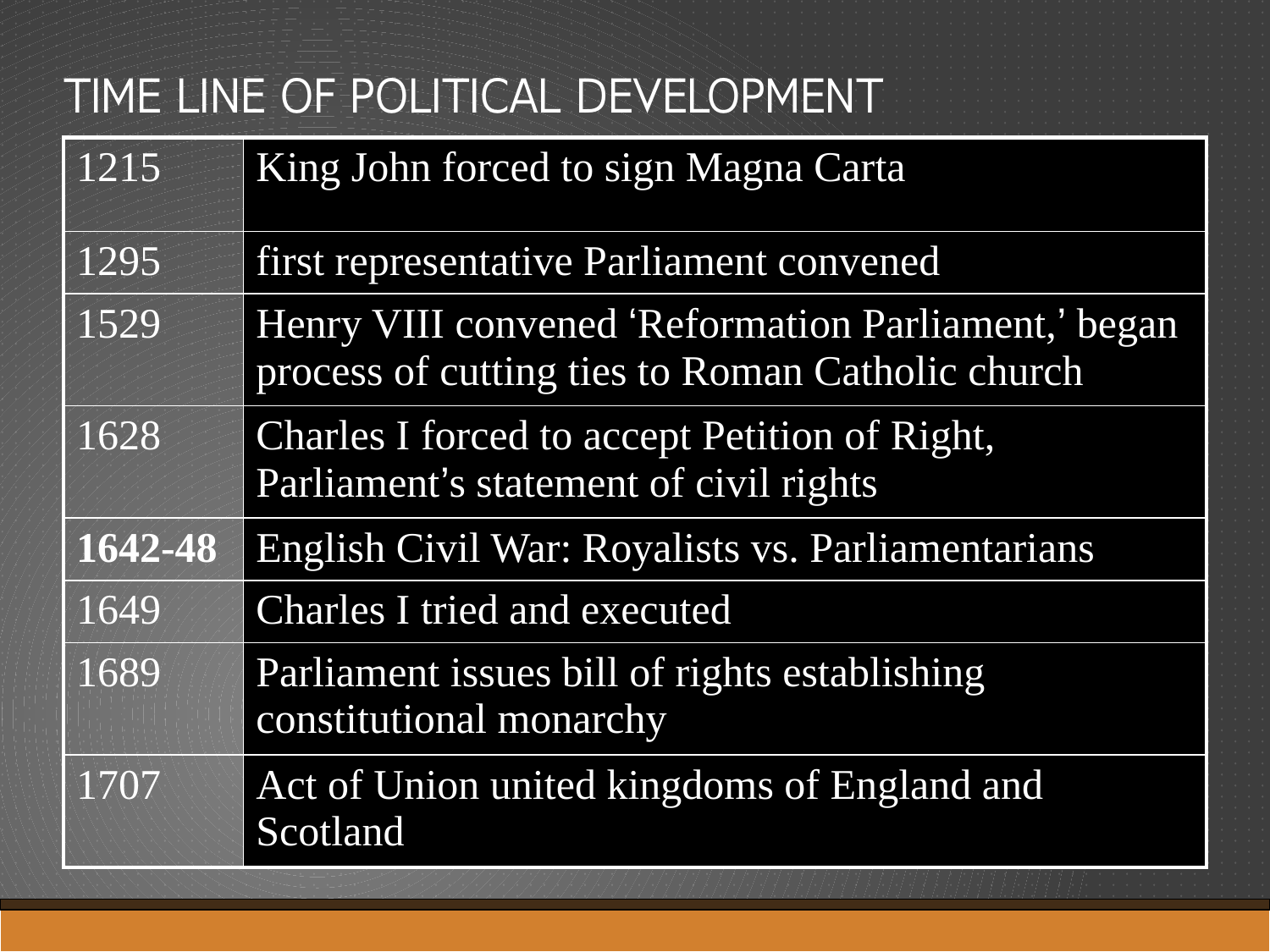

# Time Line of Political Development
| 1215 | King John forced to sign Magna Carta |
| --- | --- |
| 1295 | first representative Parliament convened |
| 1529 | Henry VIII convened ‘Reformation Parliament,’ began process of cutting ties to Roman Catholic church |
| 1628 | Charles I forced to accept Petition of Right, Parliament’s statement of civil rights |
| 1642-48 | English Civil War: Royalists vs. Parliamentarians |
| 1649 | Charles I tried and executed |
| 1689 | Parliament issues bill of rights establishing constitutional monarchy |
| 1707 | Act of Union united kingdoms of England and Scotland |